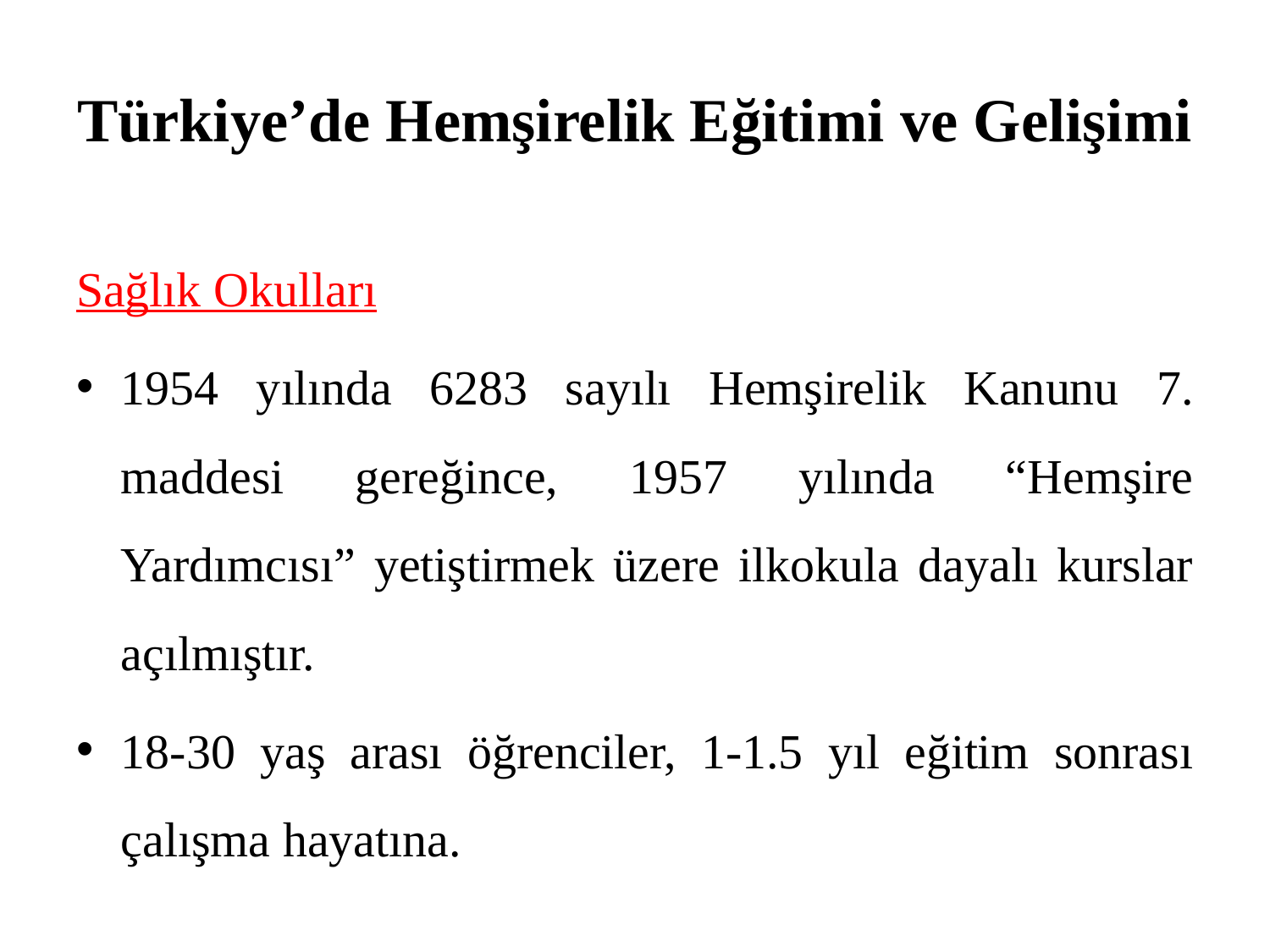

# Türkiye’de Hemşirelik Eğitimi ve Gelişimi
Sağlık Okulları
1954 yılında 6283 sayılı Hemşirelik Kanunu 7. maddesi gereğince, 1957 yılında “Hemşire Yardımcısı” yetiştirmek üzere ilkokula dayalı kurslar açılmıştır.
18-30 yaş arası öğrenciler, 1-1.5 yıl eğitim sonrası çalışma hayatına.